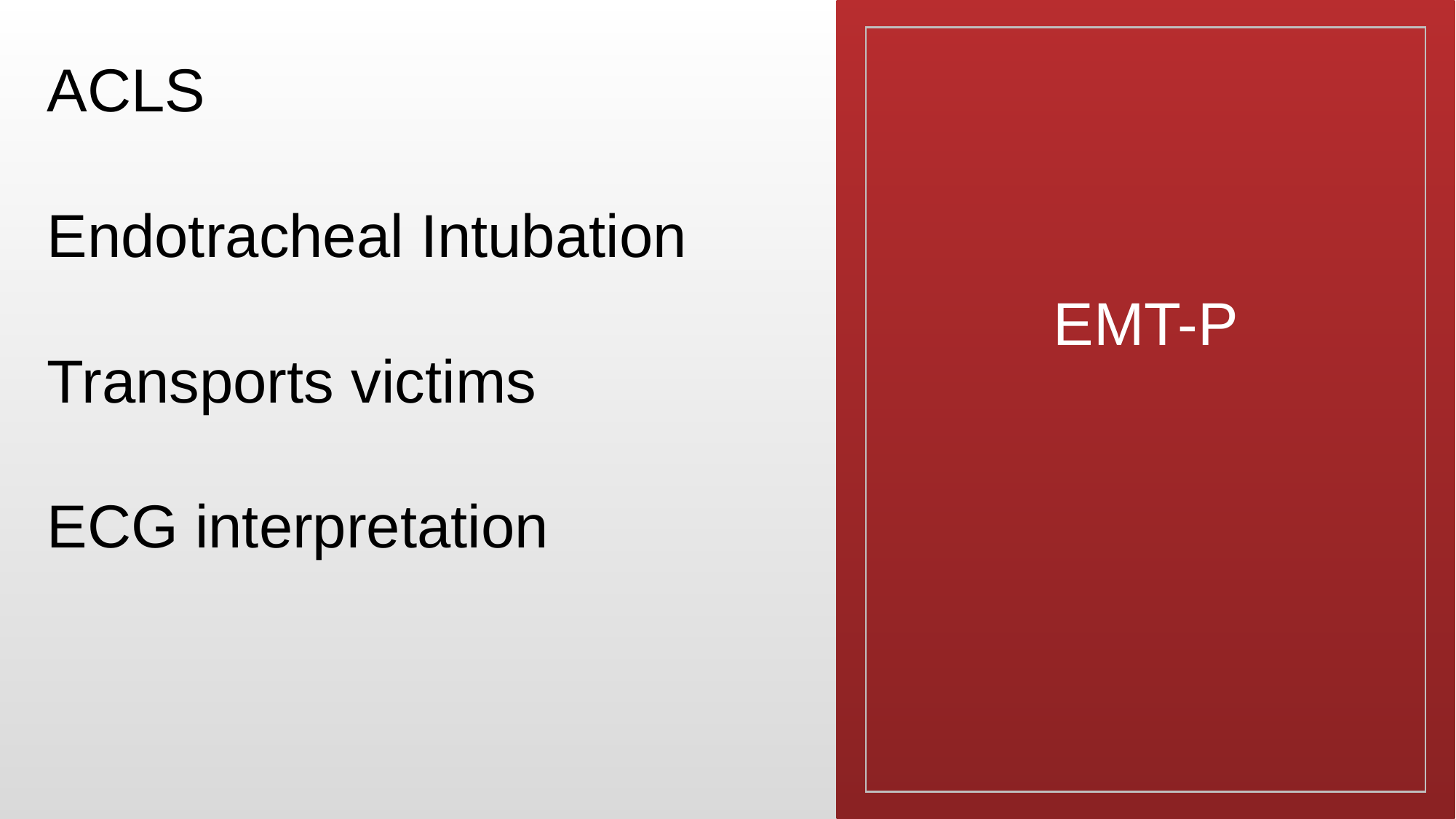

ACLS

Endotracheal Intubation

Transports victims

ECG interpretation

# EMT-P